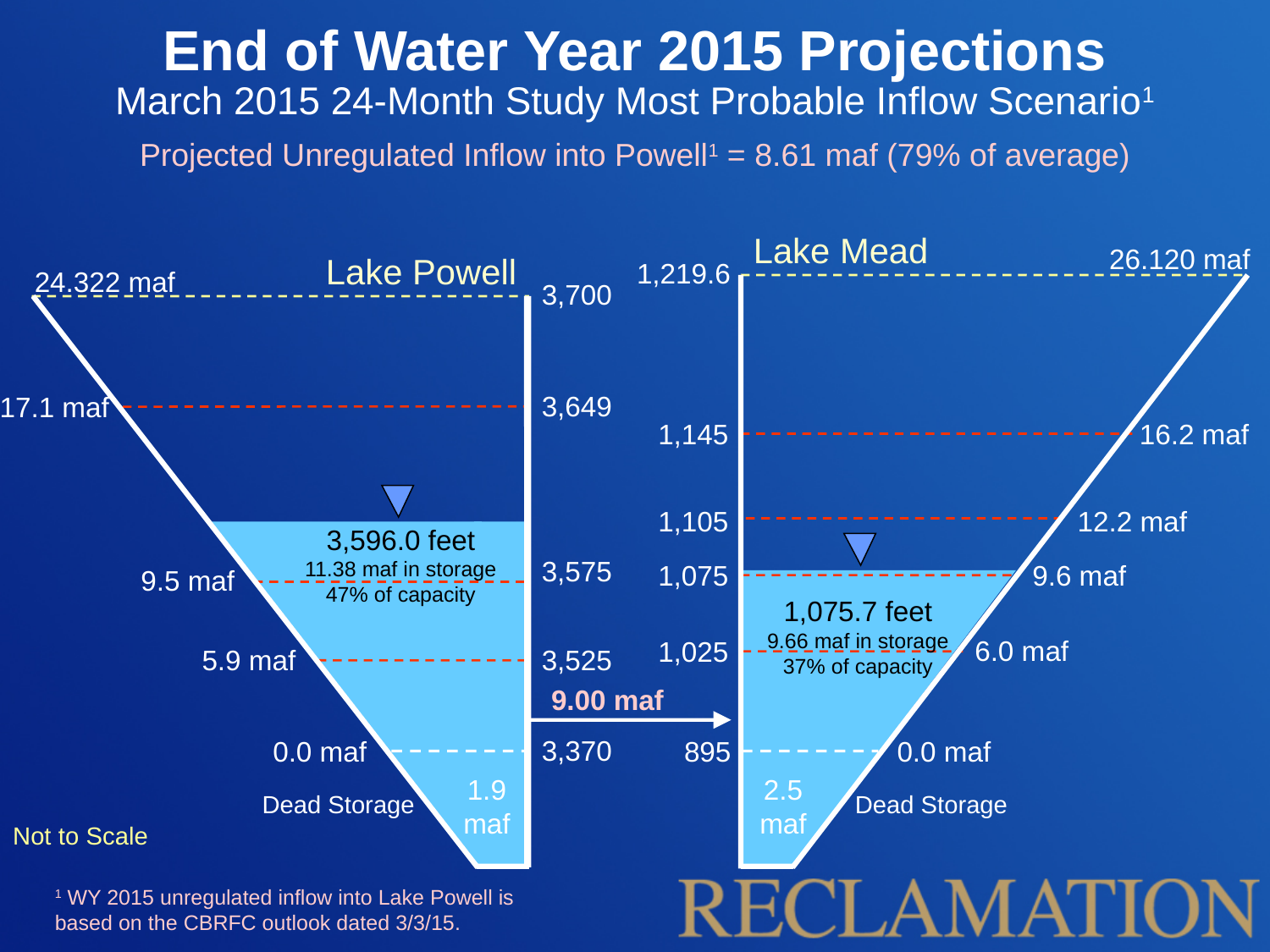

End of Water Year 2015 Projections
March 2015 24-Month Study Most Probable Inflow Scenario1
Projected Unregulated Inflow into Powell1 = 8.61 maf (79% of average)
Lake Mead
26.120 maf
Lake Powell
1,219.6
24.322 maf
3,700

3,649
17.1 maf

1,145
16.2 maf

1,105
12.2 maf

3,596.0 feet
11.38 maf in storage
47% of capacity

3,575
1,075
9.6 maf
9.5 maf

1,075.7 feet
9.66 maf in storage
37% of capacity
6.0 maf
1,025
5.9 maf
3,525

9.00 maf

3,370
0.0 maf
895
0.0 maf

1.9 maf
2.5 maf
Dead Storage
Dead Storage
Not to Scale

1 WY 2015 unregulated inflow into Lake Powell is based on the CBRFC outlook dated 3/3/15.